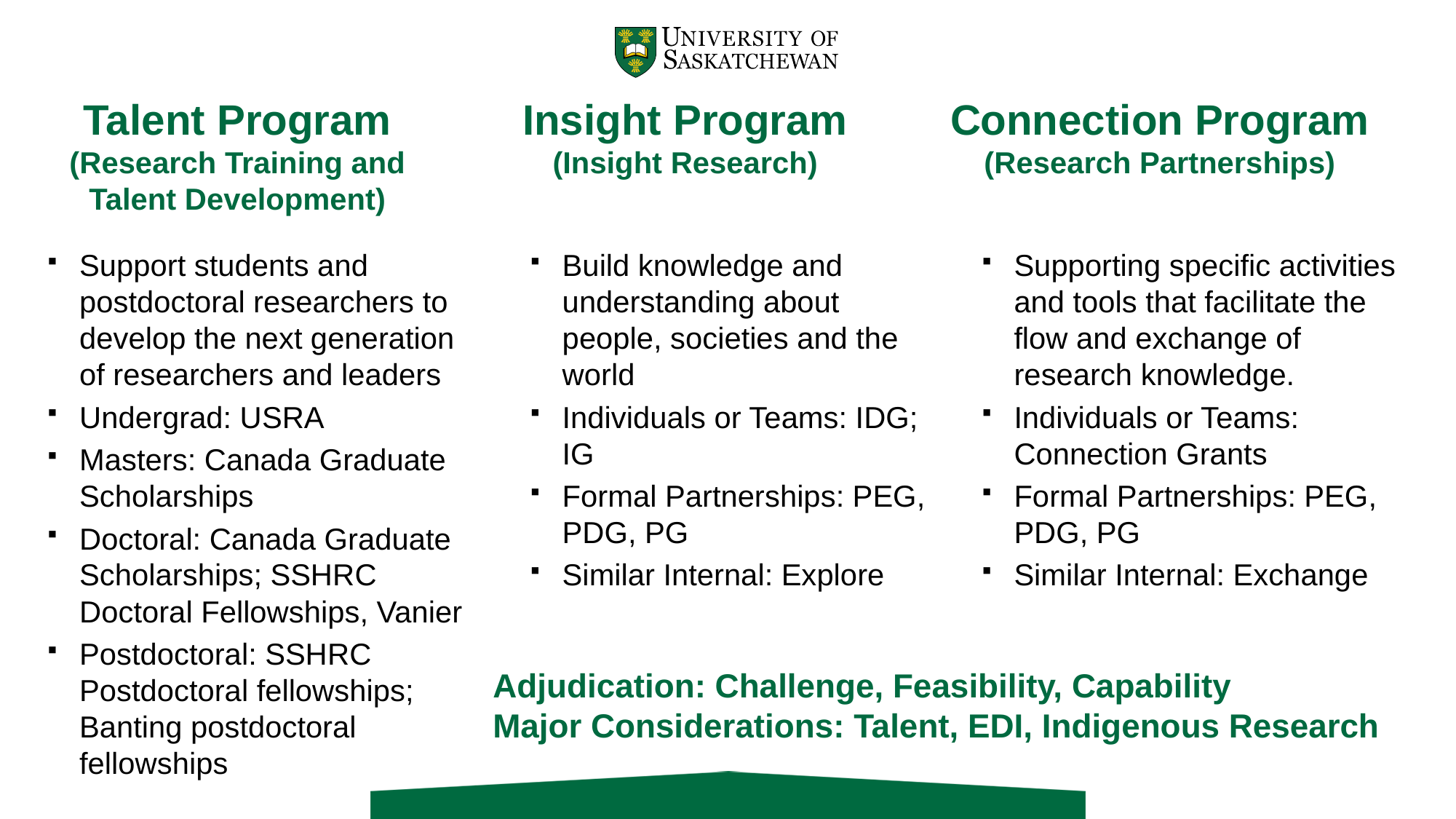

# Talent Program (Research Training and Talent Development)
Insight Program
(Insight Research)
Connection Program
(Research Partnerships)
Support students and postdoctoral researchers to develop the next generation of researchers and leaders
Undergrad: USRA
Masters: Canada Graduate Scholarships
Doctoral: Canada Graduate Scholarships; SSHRC Doctoral Fellowships, Vanier
Postdoctoral: SSHRC Postdoctoral fellowships; Banting postdoctoral fellowships
Build knowledge and understanding about people, societies and the world
Individuals or Teams: IDG; IG
Formal Partnerships: PEG, PDG, PG
Similar Internal: Explore
Supporting specific activities and tools that facilitate the flow and exchange of research knowledge.
Individuals or Teams: Connection Grants
Formal Partnerships: PEG, PDG, PG
Similar Internal: Exchange
Adjudication: Challenge, Feasibility, Capability
Major Considerations: Talent, EDI, Indigenous Research